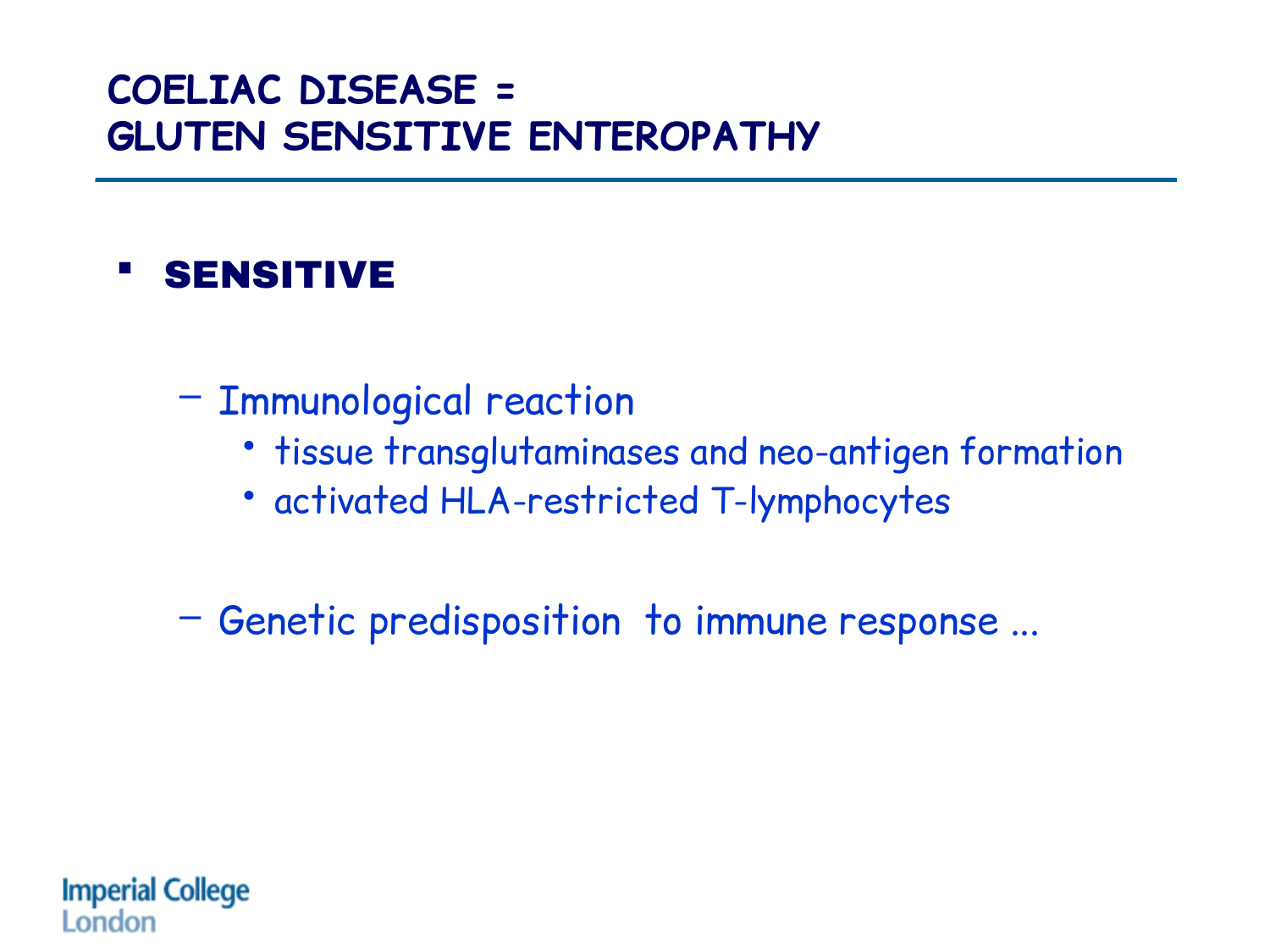

# COELIAC DISEASE = GLUTEN SENSITIVE ENTEROPATHY

SENSITIVE

Immunological reaction
tissue transglutaminases and neo-antigen formation
activated HLA-restricted T-lymphocytes

Genetic predisposition  to immune response ...